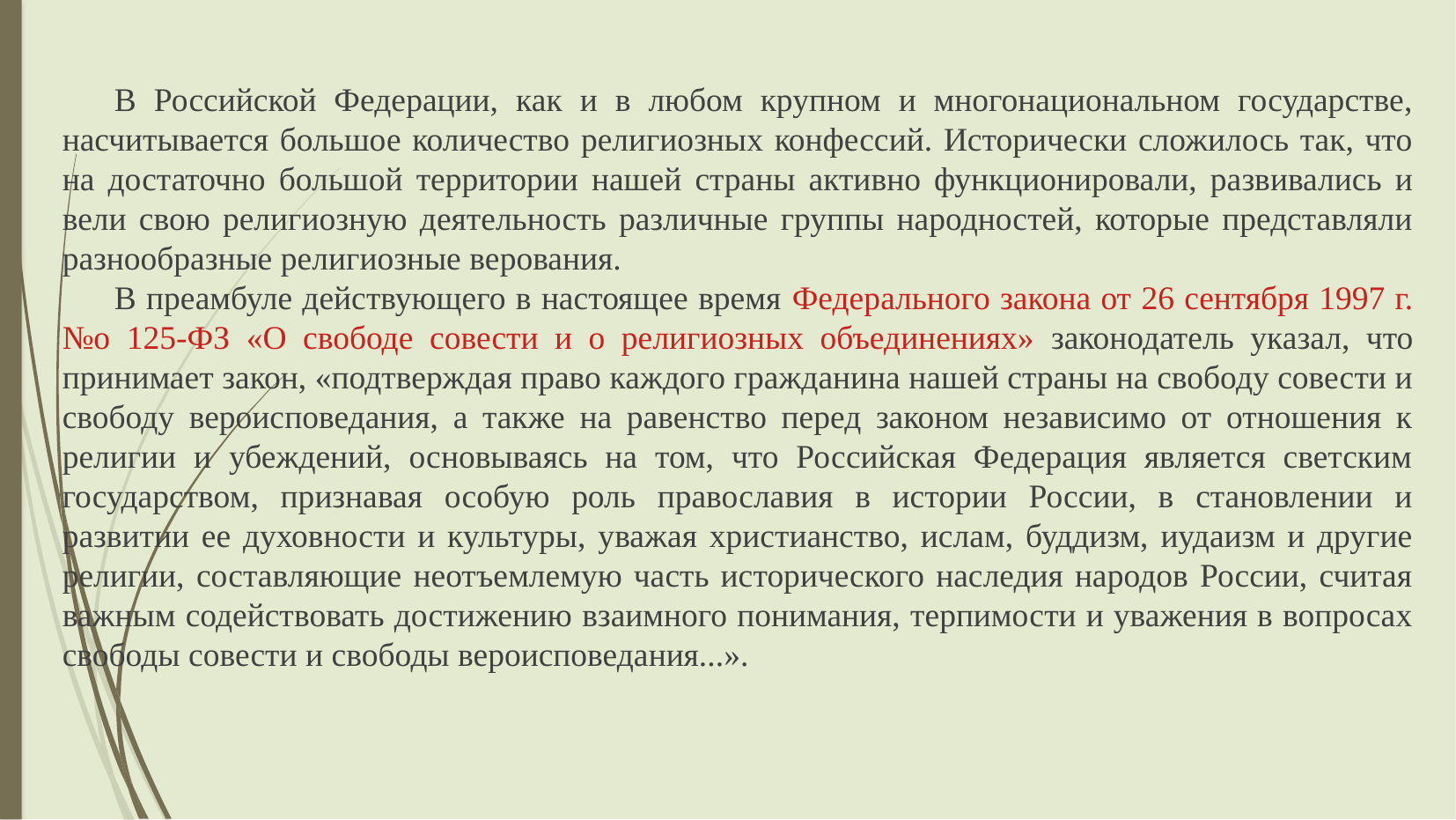

В Российской Федерации, как и в любом крупном и многонациональном государстве, насчитывается большое количество религиозных конфессий. Исторически сложилось так, что на достаточно большой территории нашей страны активно функционировали, развивались и вели свою религиозную деятельность различные группы народностей, которые представляли разнообразные религиозные верования.
В преамбуле действующего в настоящее время Федерального закона от 26 сентября 1997 г. №o 125-ФЗ «О свободе совести и о религиозных объединениях» законодатель указал, что принимает закон, «подтверждая право каждого гражданина нашей страны на свободу совести и свободу вероисповедания, а также на равенство перед законом независимо от отношения к религии и убеждений, основываясь на том, что Российская Федерация является светским государством, признавая особую роль православия в истории России, в становлении и развитии ее духовности и культуры, уважая христианство, ислам, буддизм, иудаизм и другие религии, составляющие неотъемлемую часть исторического наследия народов России, считая важным содействовать достижению взаимного понимания, терпимости и уважения в вопросах свободы совести и свободы вероисповедания...».